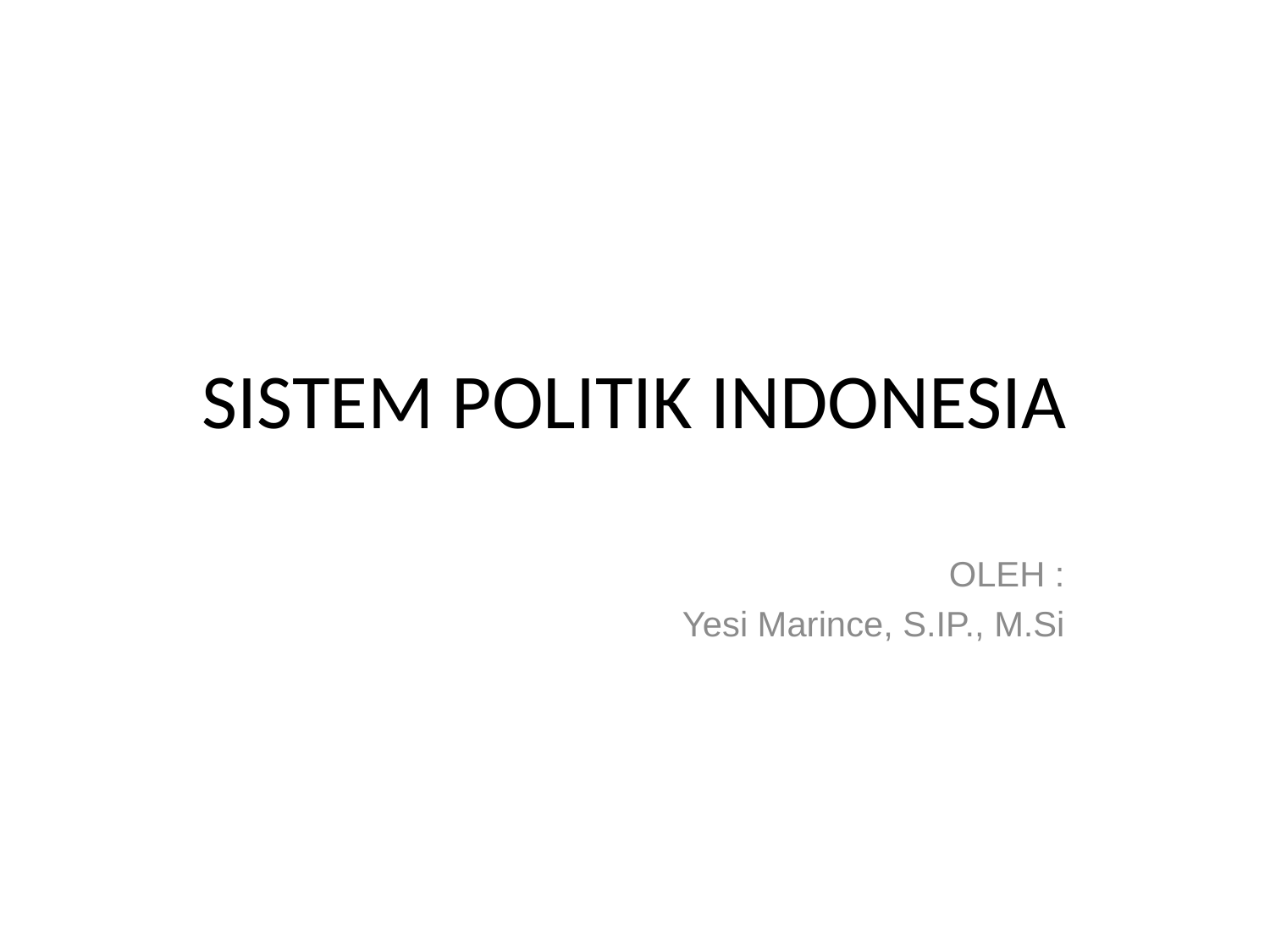

# SISTEM POLITIK INDONESIA
OLEH :
Yesi Marince, S.IP., M.Si